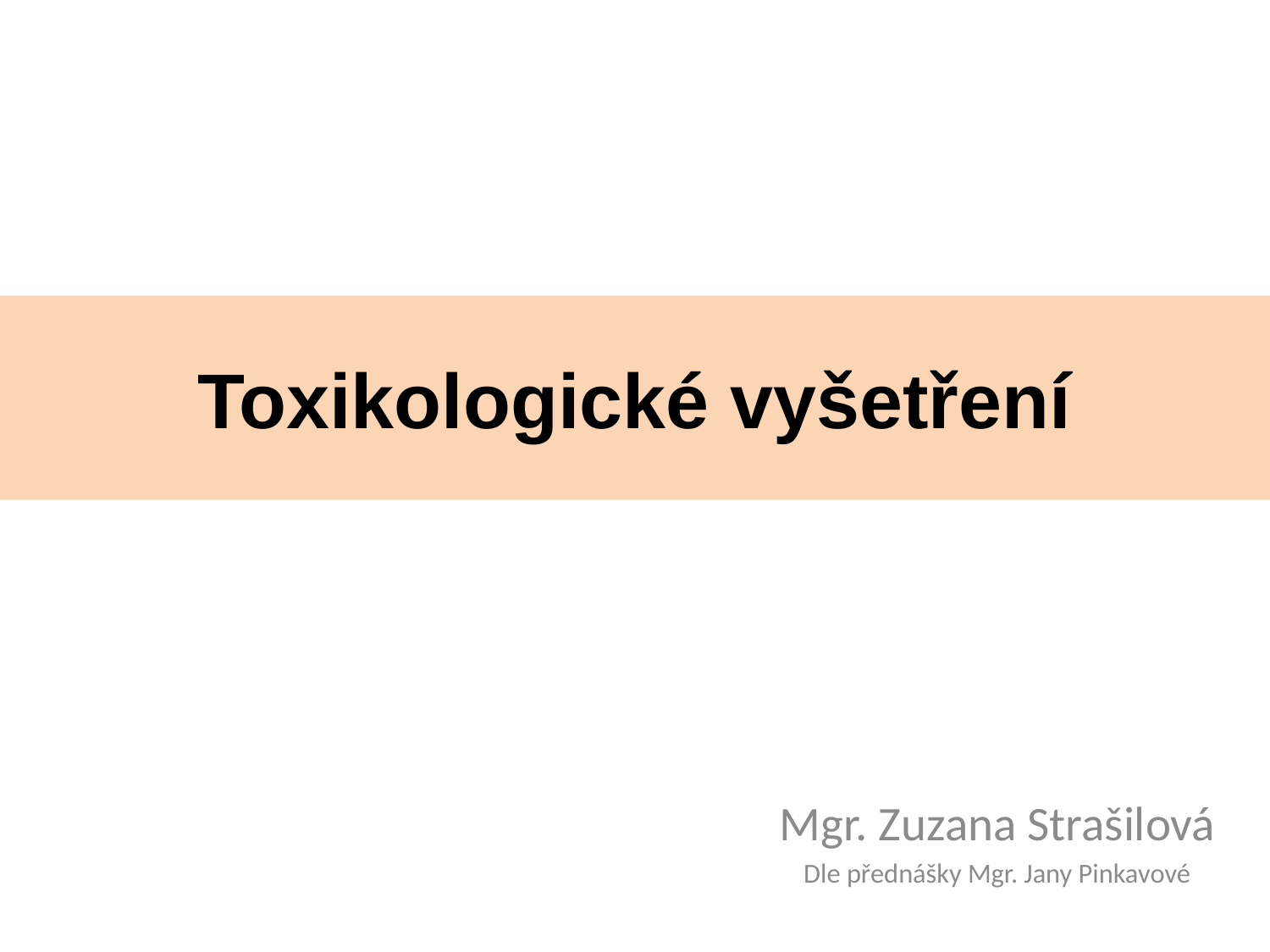

# Toxikologické vyšetření
Mgr. Zuzana Strašilová
Dle přednášky Mgr. Jany Pinkavové